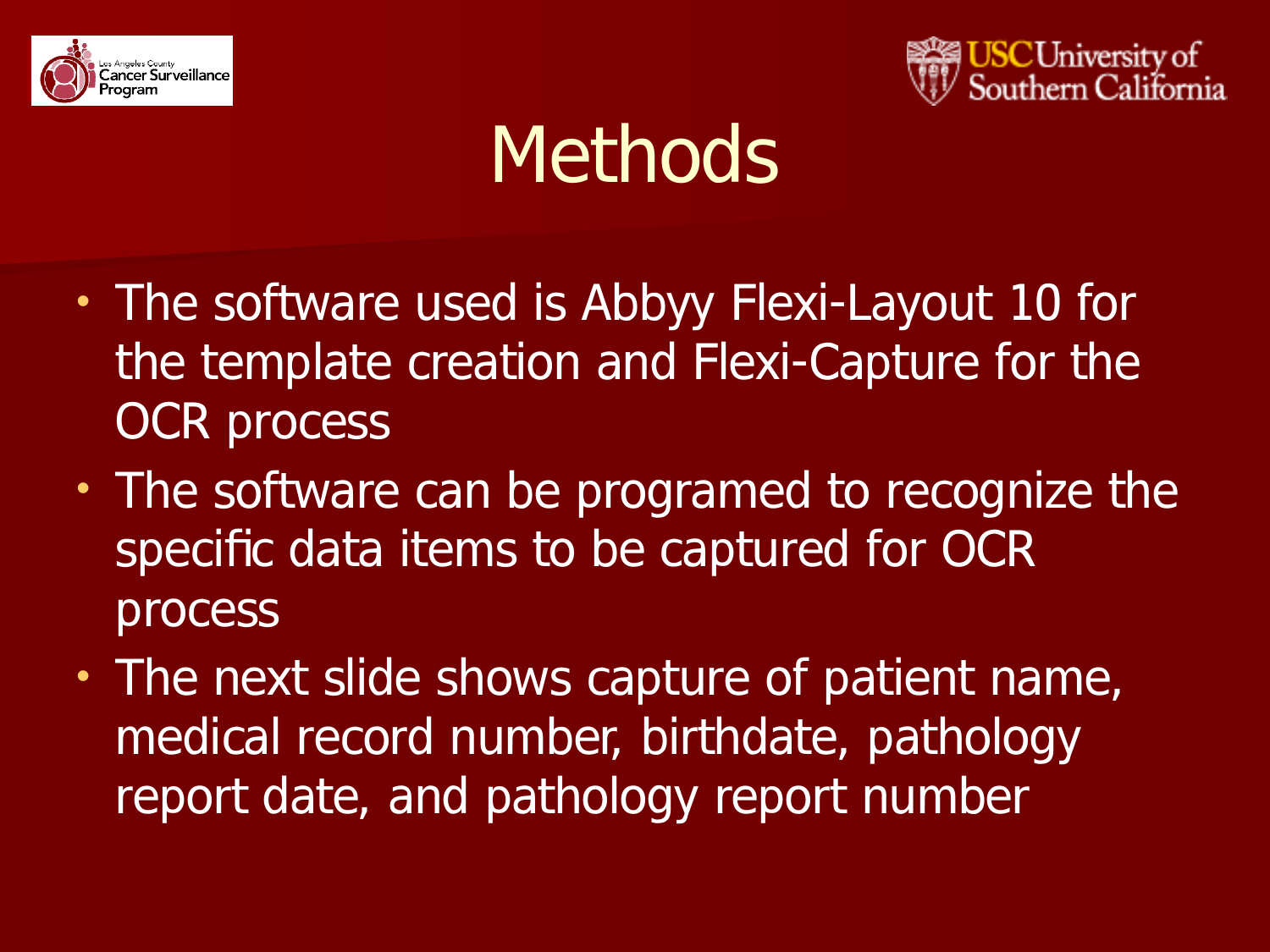

# Methods
The software used is Abbyy Flexi-Layout 10 for the template creation and Flexi-Capture for the OCR process
The software can be programed to recognize the specific data items to be captured for OCR process
The next slide shows capture of patient name, medical record number, birthdate, pathology report date, and pathology report number